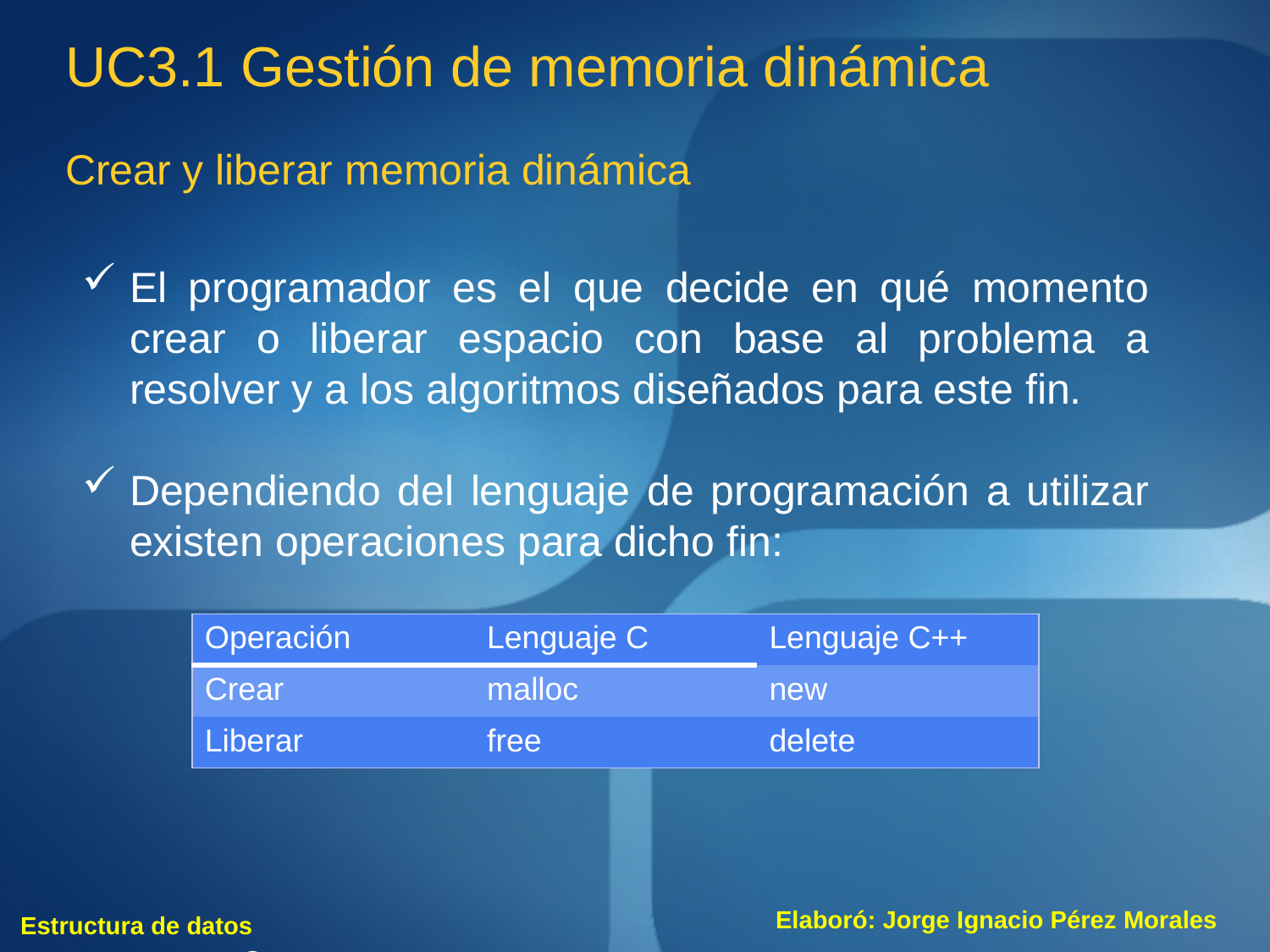

UC3.1 Gestión de memoria dinámica
Crear y liberar memoria dinámica
El programador es el que decide en qué momento crear o liberar espacio con base al problema a resolver y a los algoritmos diseñados para este fin.

Dependiendo del lenguaje de programación a utilizar existen operaciones para dicho fin:

| Operación | Lenguaje C | Lenguaje C++ |
| --- | --- | --- |
| Crear | malloc | new |
| Liberar | free | delete |